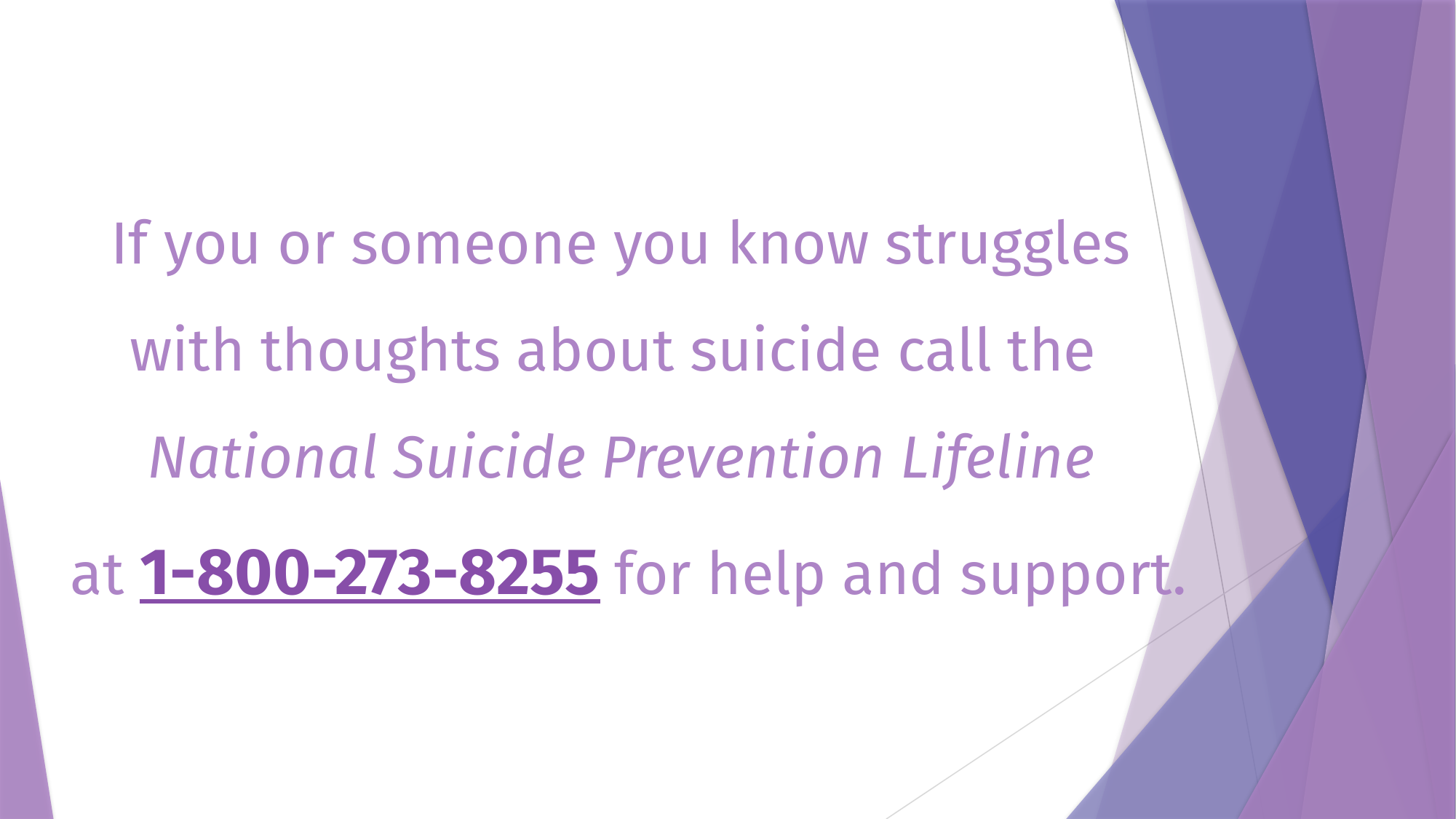

# If you or someone you know struggles with thoughts about suicide call the National Suicide Prevention Lifeline at 1-800-273-8255 for help and support.